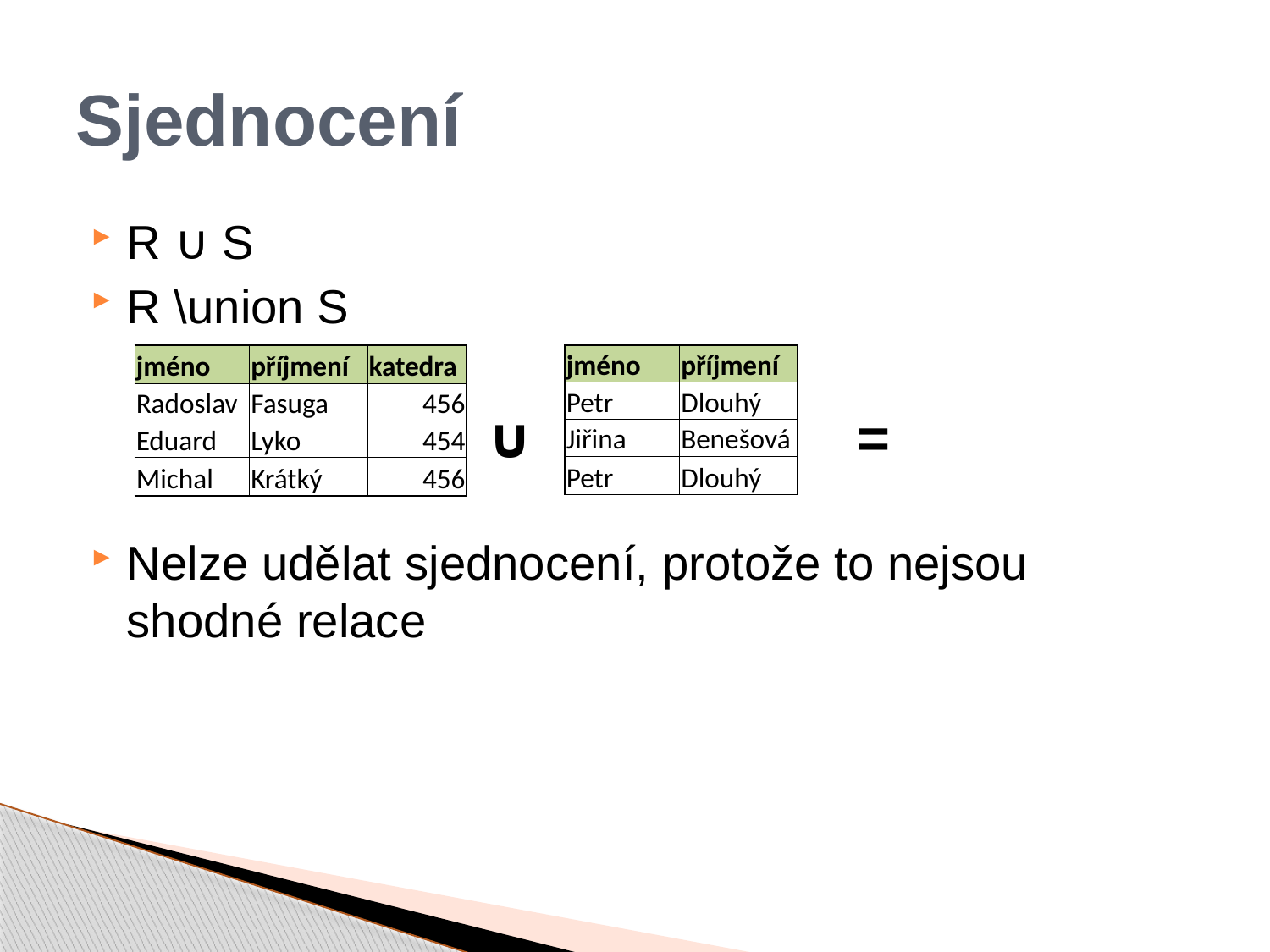

# Sjednocení
R ∪ S
R \union S

Nelze udělat sjednocení, protože to nejsou shodné relace

| jméno | příjmení | katedra |
| --- | --- | --- |
| Radoslav | Fasuga | 456 |
| Eduard | Lyko | 454 |
| Michal | Krátký | 456 |
| jméno | příjmení |
| --- | --- |
| Petr | Dlouhý |
| Jiřina | Benešová |
| Petr | Dlouhý |
∪
=